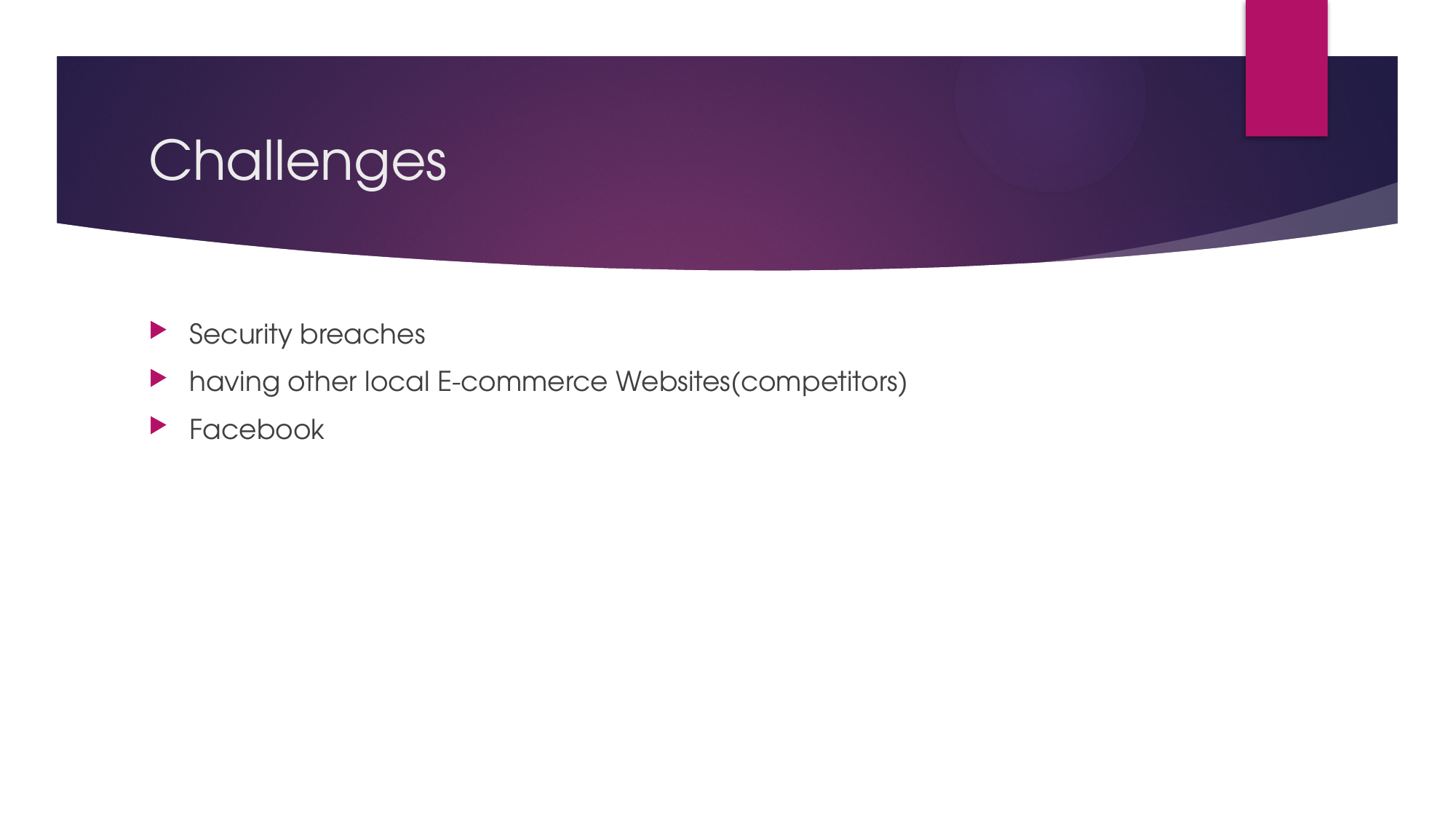

# Challenges
Security breaches
having other local E-commerce Websites(competitors)
Facebook